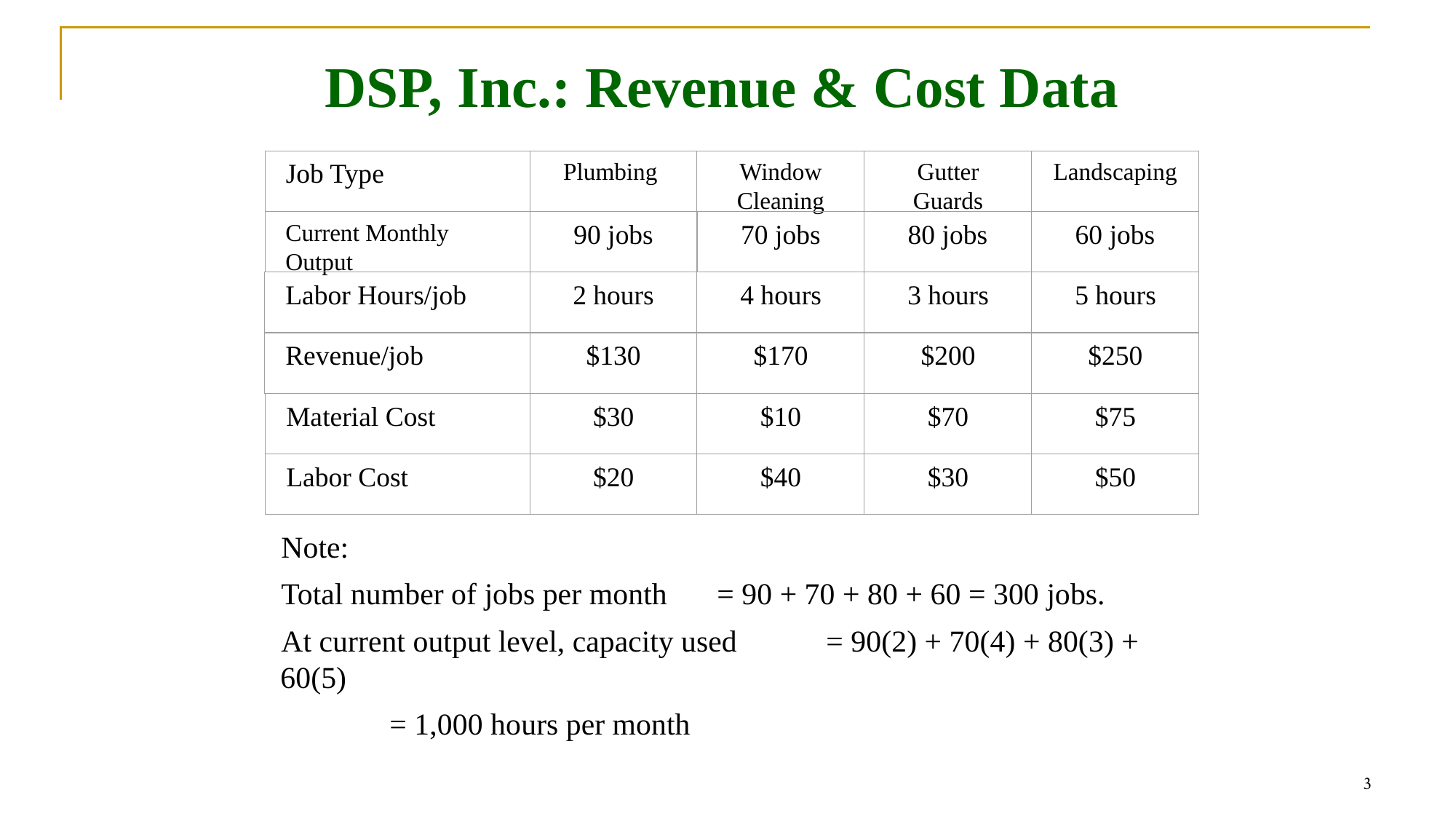

# DSP, Inc.: Revenue & Cost Data

Job Type

Plumbing

Window Cleaning

Gutter Guards

Landscaping

90 jobs

70 jobs

80 jobs

60 jobs

Current Monthly Output

Labor Hours/job

2 hours

4 hours

3 hours

5 hours

Revenue/job

$130

$170

$200

$250

Material Cost

$30

$10

$70

$75

Labor Cost

$20

$40

$30

$50

Note:
Total number of jobs per month 	= 90 + 70 + 80 + 60 = 300 jobs.
At current output level, capacity used	= 90(2) + 70(4) + 80(3) + 60(5)
	= 1,000 hours per month
3